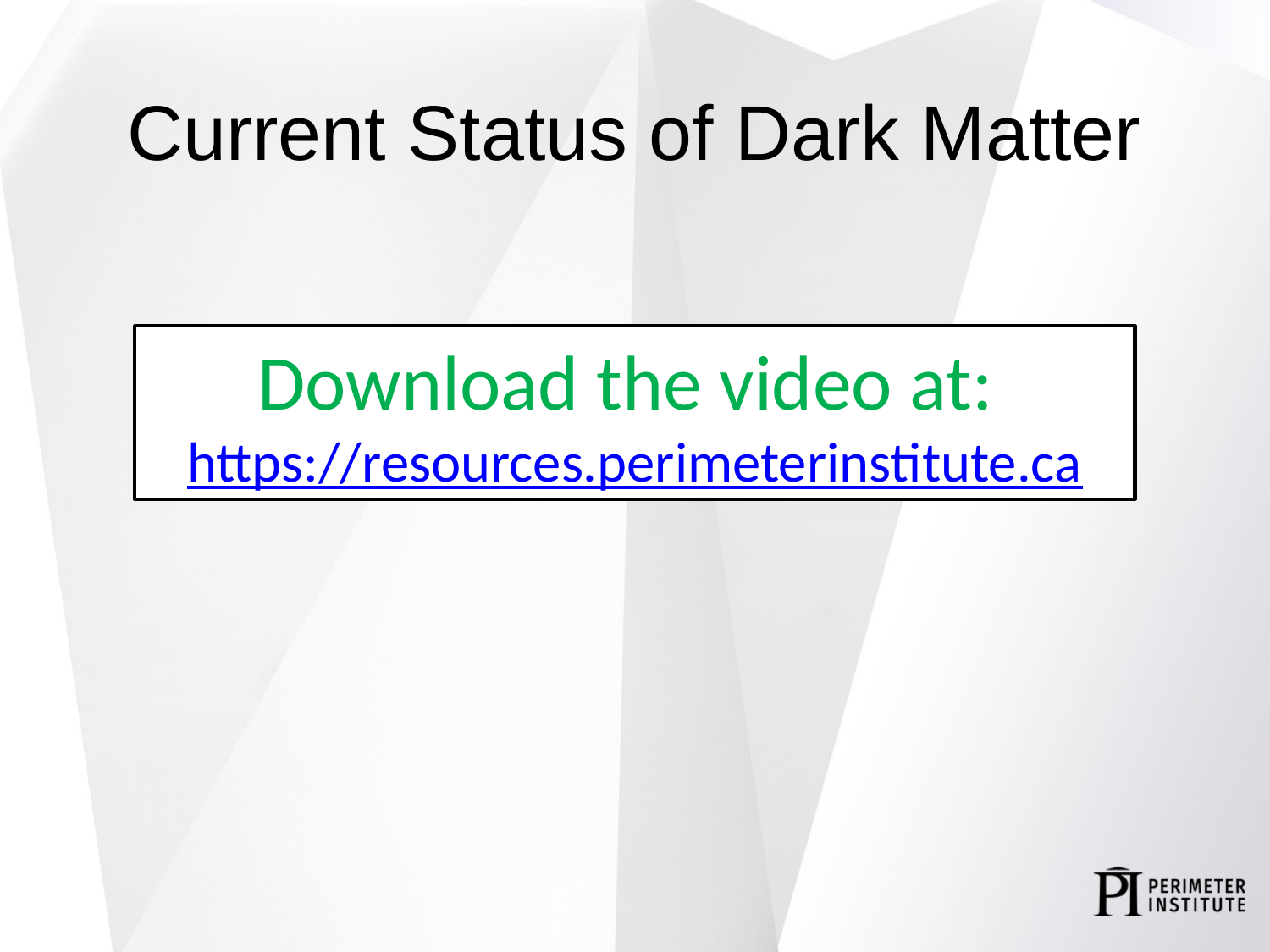

# Current Status of Dark Matter

Download the video at: https://resources.perimeterinstitute.ca